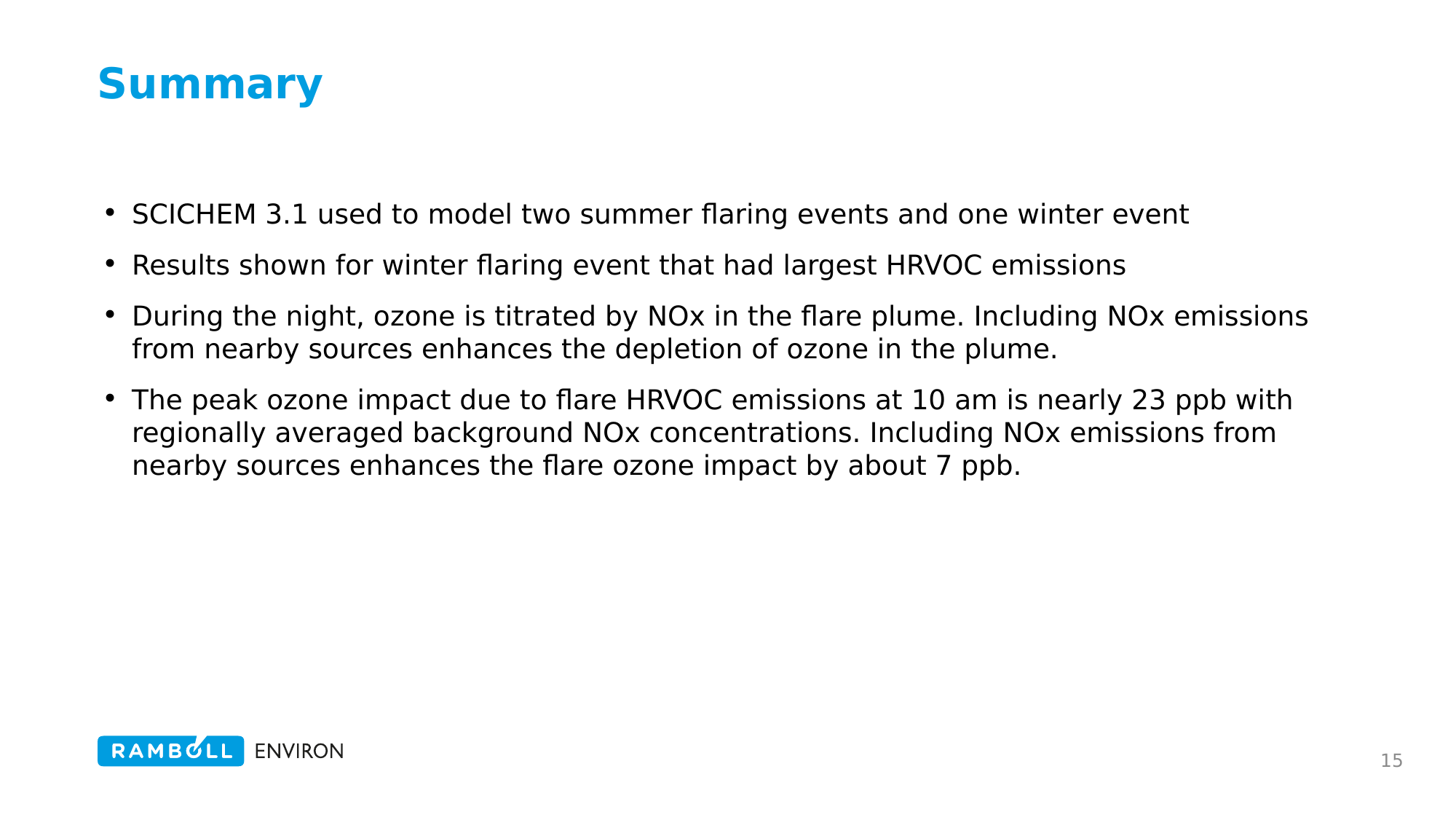

# Summary
SCICHEM 3.1 used to model two summer flaring events and one winter event
Results shown for winter flaring event that had largest HRVOC emissions
During the night, ozone is titrated by NOx in the flare plume. Including NOx emissions from nearby sources enhances the depletion of ozone in the plume.
The peak ozone impact due to flare HRVOC emissions at 10 am is nearly 23 ppb with regionally averaged background NOx concentrations. Including NOx emissions from nearby sources enhances the flare ozone impact by about 7 ppb.
15